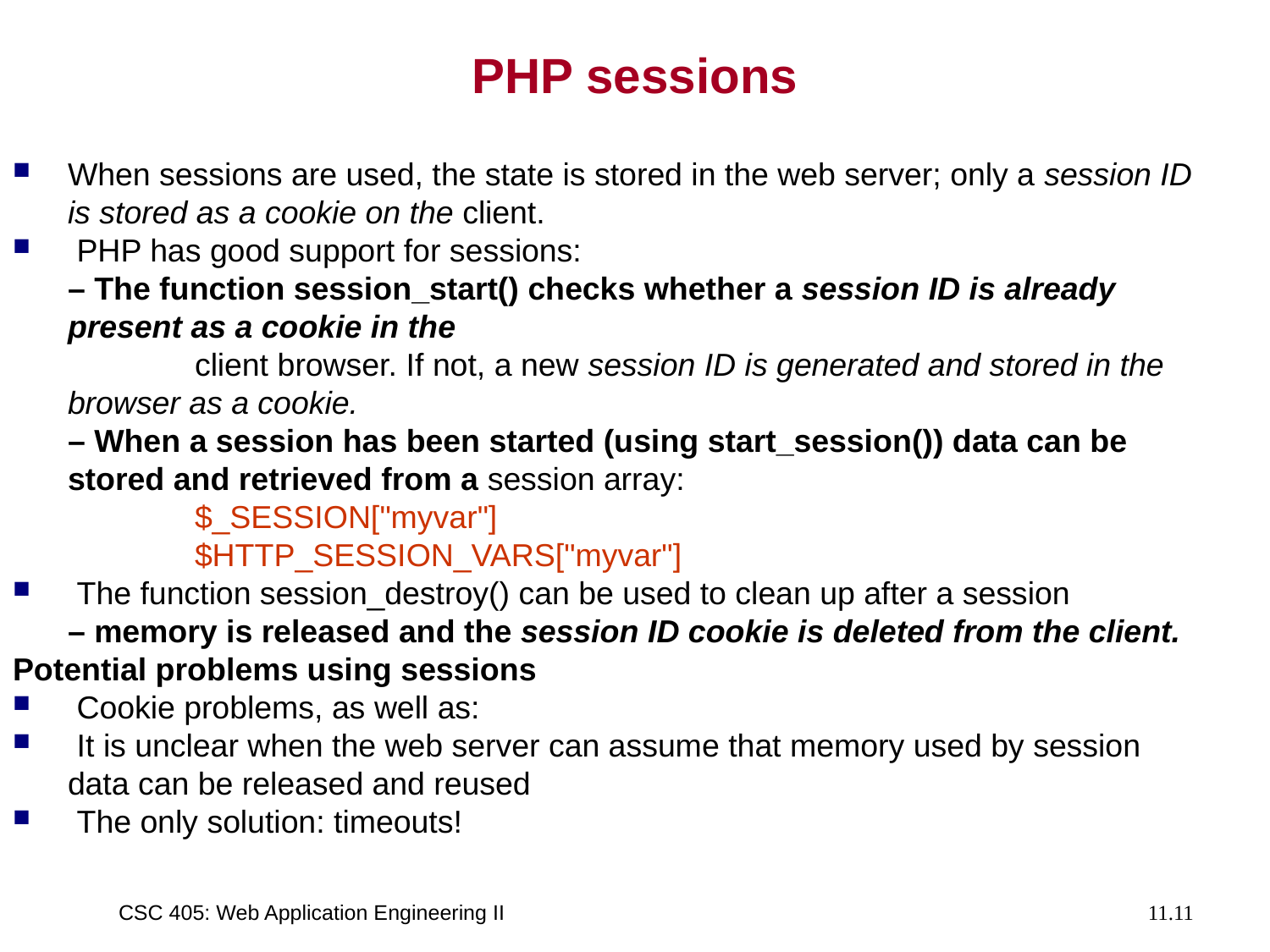

# PHP sessions
When sessions are used, the state is stored in the web server; only a session ID is stored as a cookie on the client.
 PHP has good support for sessions:
	– The function session_start() checks whether a session ID is already present as a cookie in the
		client browser. If not, a new session ID is generated and stored in the browser as a cookie.
	– When a session has been started (using start_session()) data can be stored and retrieved from a session array:
 		$_SESSION["myvar"]
 		$HTTP_SESSION_VARS["myvar"]
 The function session_destroy() can be used to clean up after a session
	– memory is released and the session ID cookie is deleted from the client.
Potential problems using sessions
 Cookie problems, as well as:
 It is unclear when the web server can assume that memory used by session data can be released and reused
 The only solution: timeouts!
CSC 405: Web Application Engineering II
11.11